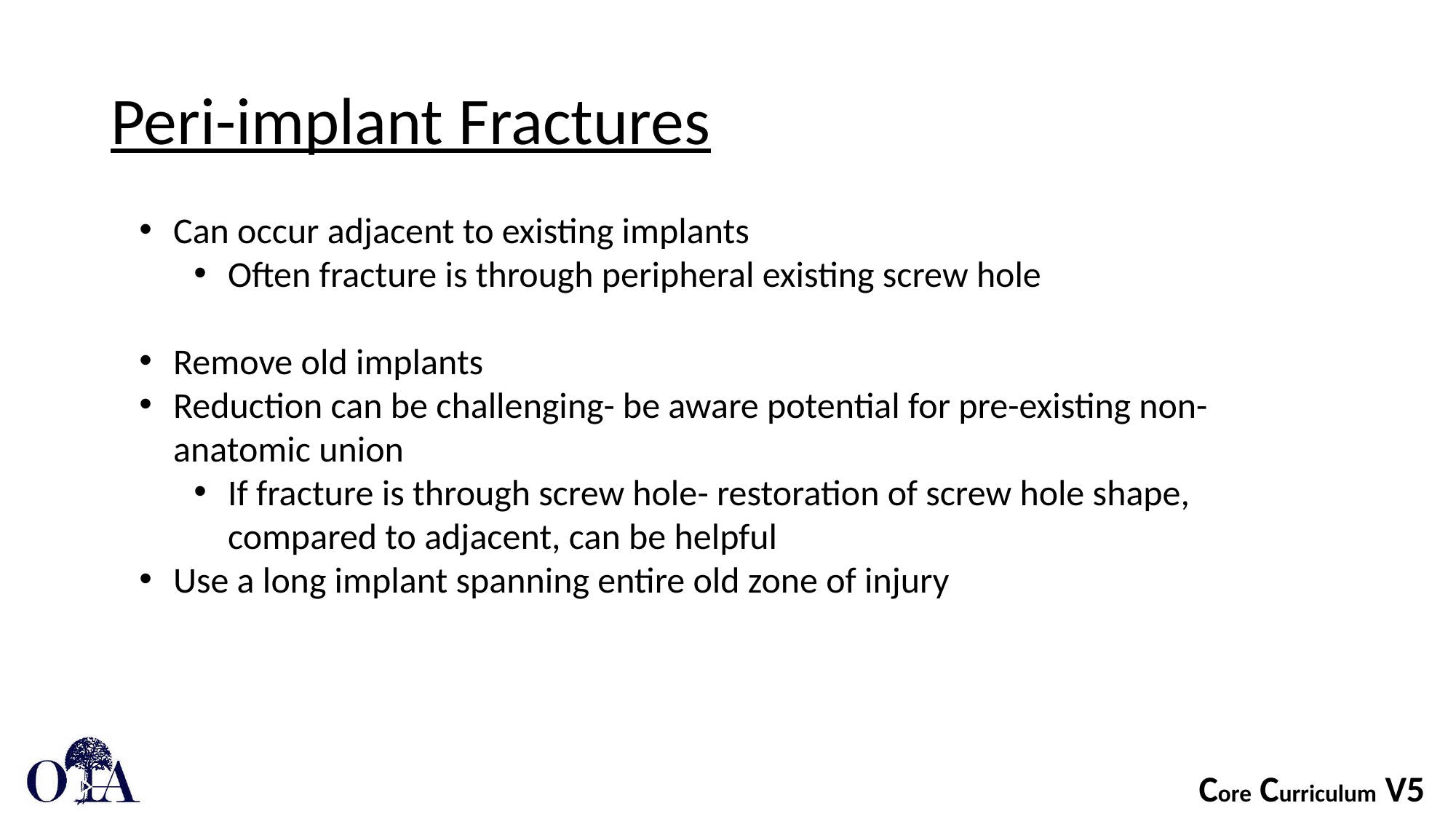

# Peri-implant Fractures
Can occur adjacent to existing implants
Often fracture is through peripheral existing screw hole

Remove old implants
Reduction can be challenging- be aware potential for pre-existing non-anatomic union
If fracture is through screw hole- restoration of screw hole shape, compared to adjacent, can be helpful
Use a long implant spanning entire old zone of injury